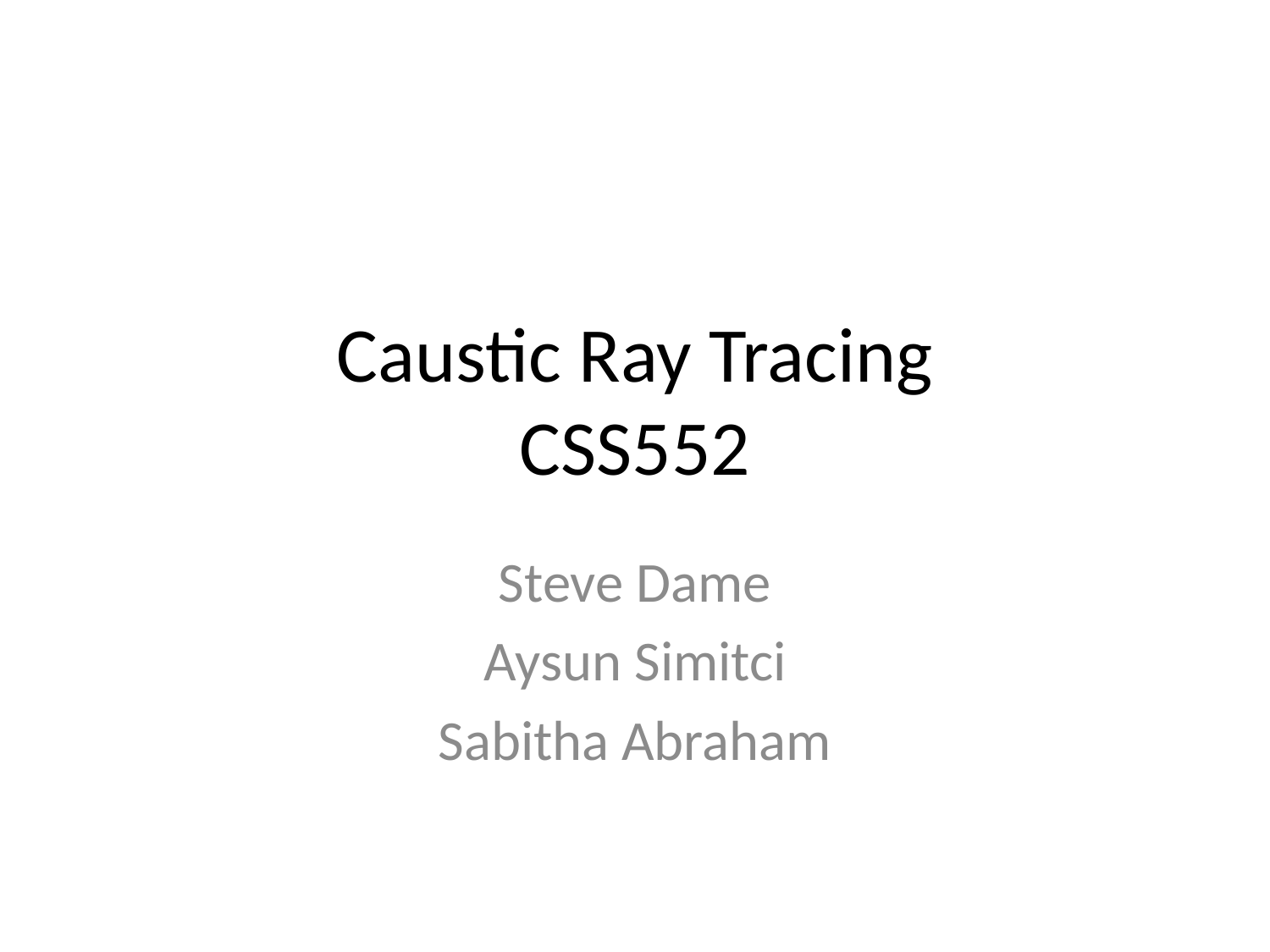

# Caustic Ray Tracing CSS552
Steve Dame
Aysun Simitci
Sabitha Abraham